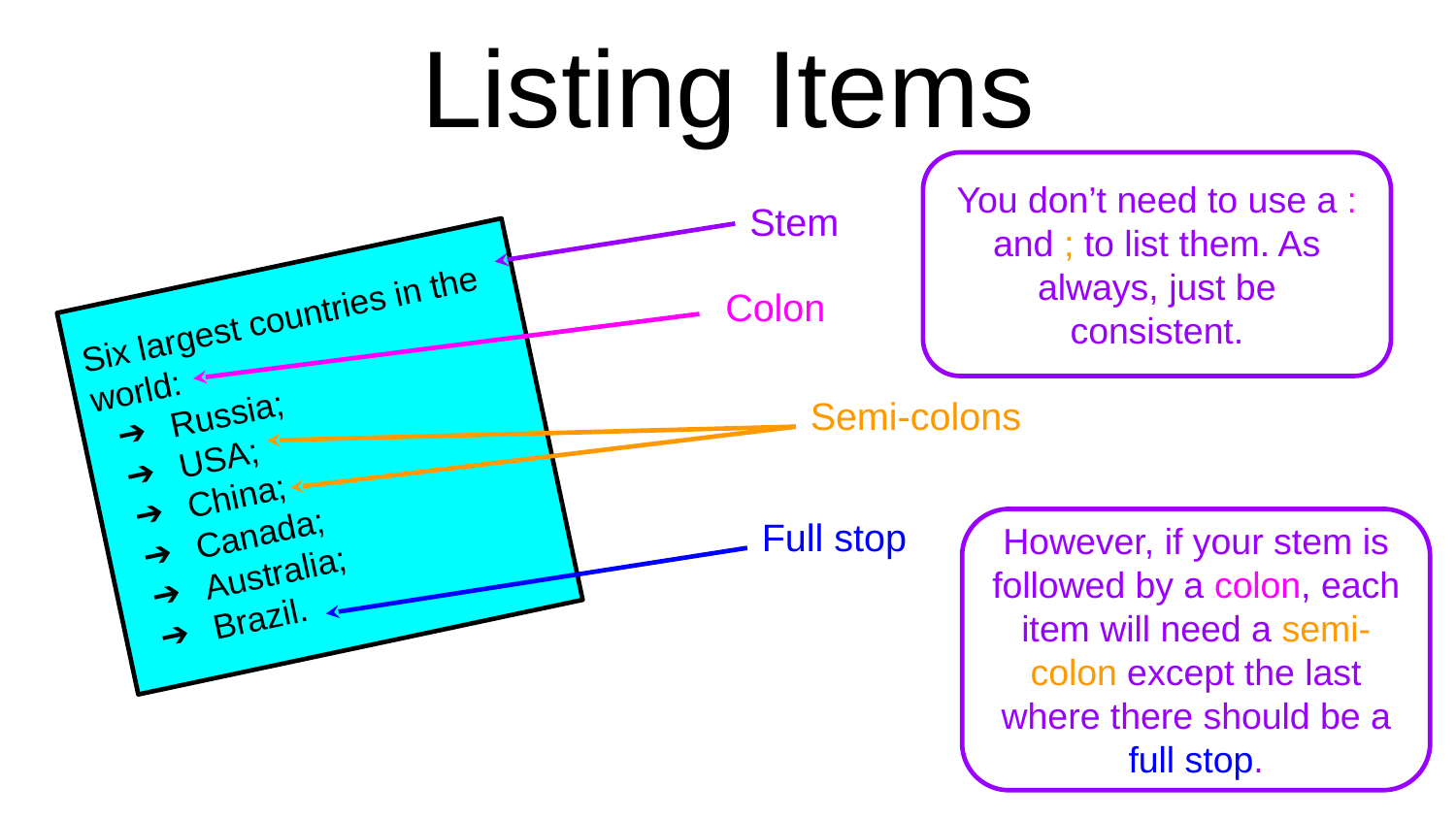

# Listing Items
You don’t need to use a : and ; to list them. As always, just be consistent.
Stem
Six largest countries in the world:
Russia;
USA;
China;
Canada;
Australia;
Brazil.
Colon
Semi-colons
Full stop
However, if your stem is followed by a colon, each item will need a semi-colon except the last where there should be a full stop.